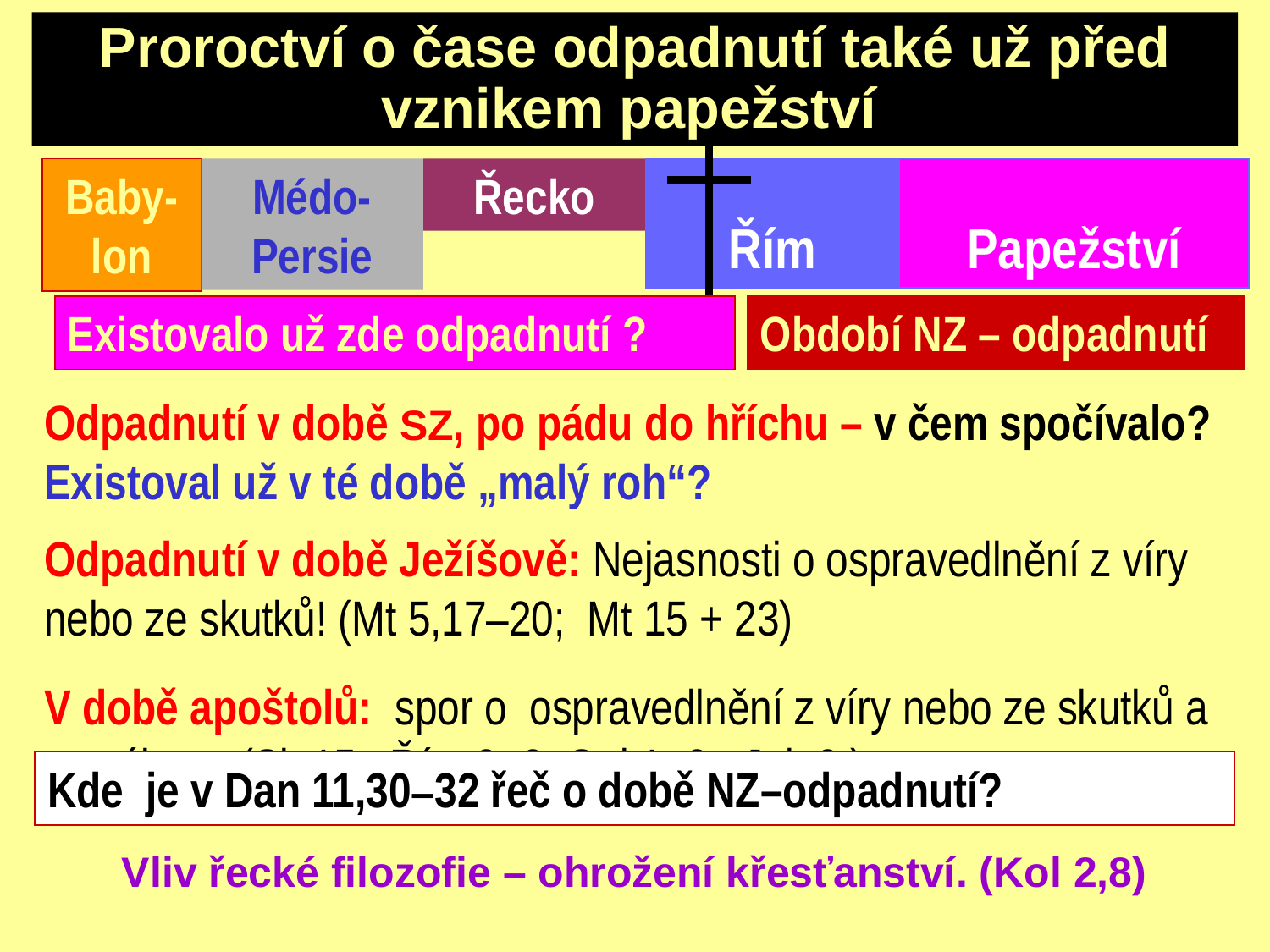

Proroctví o čase odpadnutí také už před vznikem papežství
Baby-lon
Médo-Persie
Řecko
Řím
Papežství
Existovalo už zde odpadnutí ?
Období NZ – odpadnutí

Odpadnutí v době SZ, po pádu do hříchu – v čem spočívalo?
Existoval už v té době „malý roh“?

Odpadnutí v době Ježíšově: Nejasnosti o ospravedlnění z víry nebo ze skutků! (Mt 5,17–20;  Mt 15 + 23)

V době apoštolů:  spor o  ospravedlnění z víry nebo ze skutků a ze zákona (Sk 15;  Řím 3–8; Gal 1–3;  Jak 2 )

Vliv řecké filozofie – ohrožení křesťanství. (Kol 2,8)
Kde  je v Dan 11,30–32 řeč o době NZ–odpadnutí?